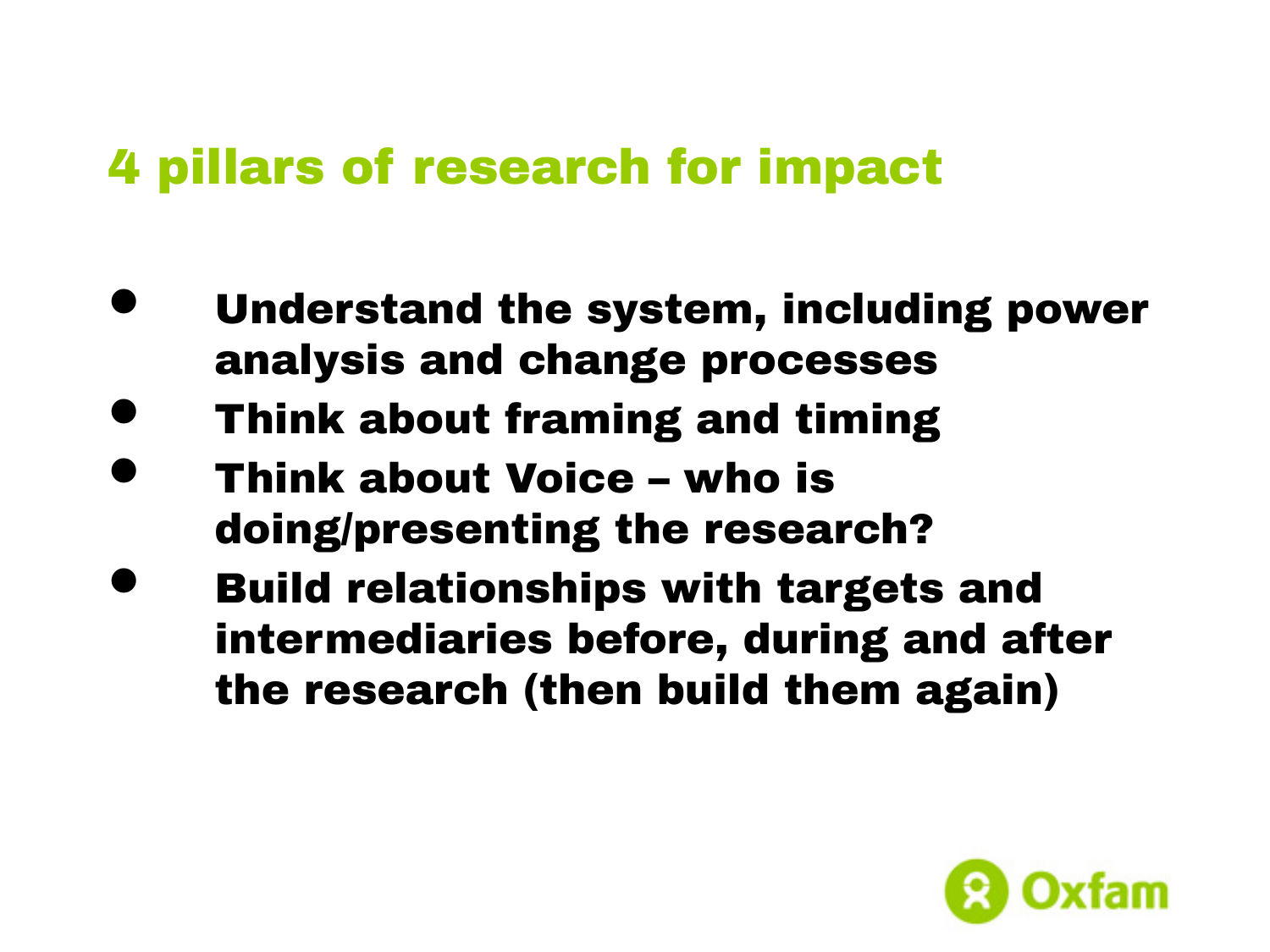

# 4 pillars of research for impact
Understand the system, including power analysis and change processes
Think about framing and timing
Think about Voice – who is doing/presenting the research?
Build relationships with targets and intermediaries before, during and after the research (then build them again)